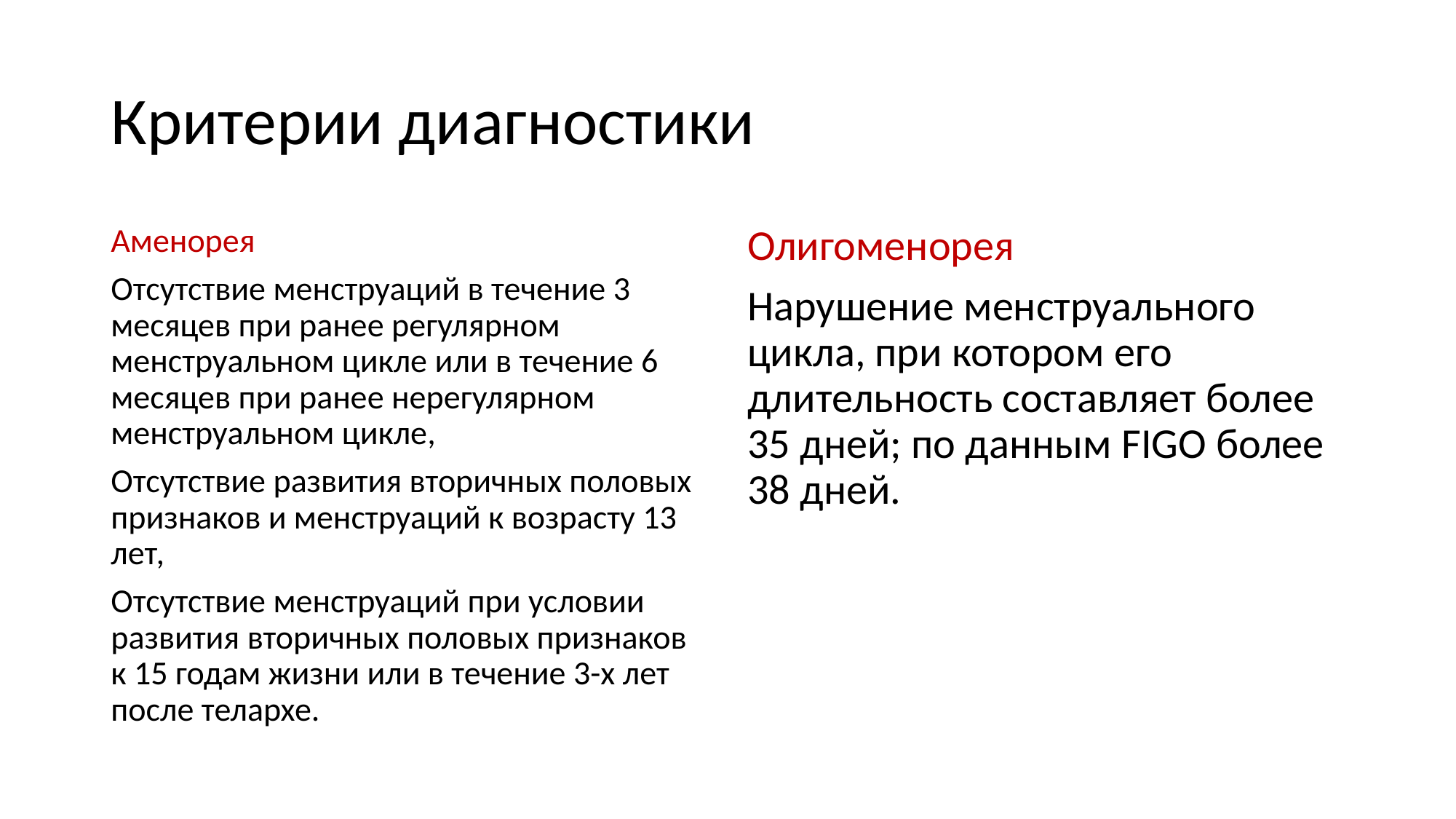

# Критерии диагностики
Аменорея
Отсутствие менструаций в течение 3 месяцев при ранее регулярном менструальном цикле или в течение 6 месяцев при ранее нерегулярном менструальном цикле,
Отсутствие развития вторичных половых признаков и менструаций к возрасту 13 лет,
Отсутствие менструаций при условии развития вторичных половых признаков к 15 годам жизни или в течение 3-х лет после телархе.

Олигоменорея
Нарушение менструального цикла, при котором его длительность составляет более 35 дней; по данным FIGO более 38 дней.